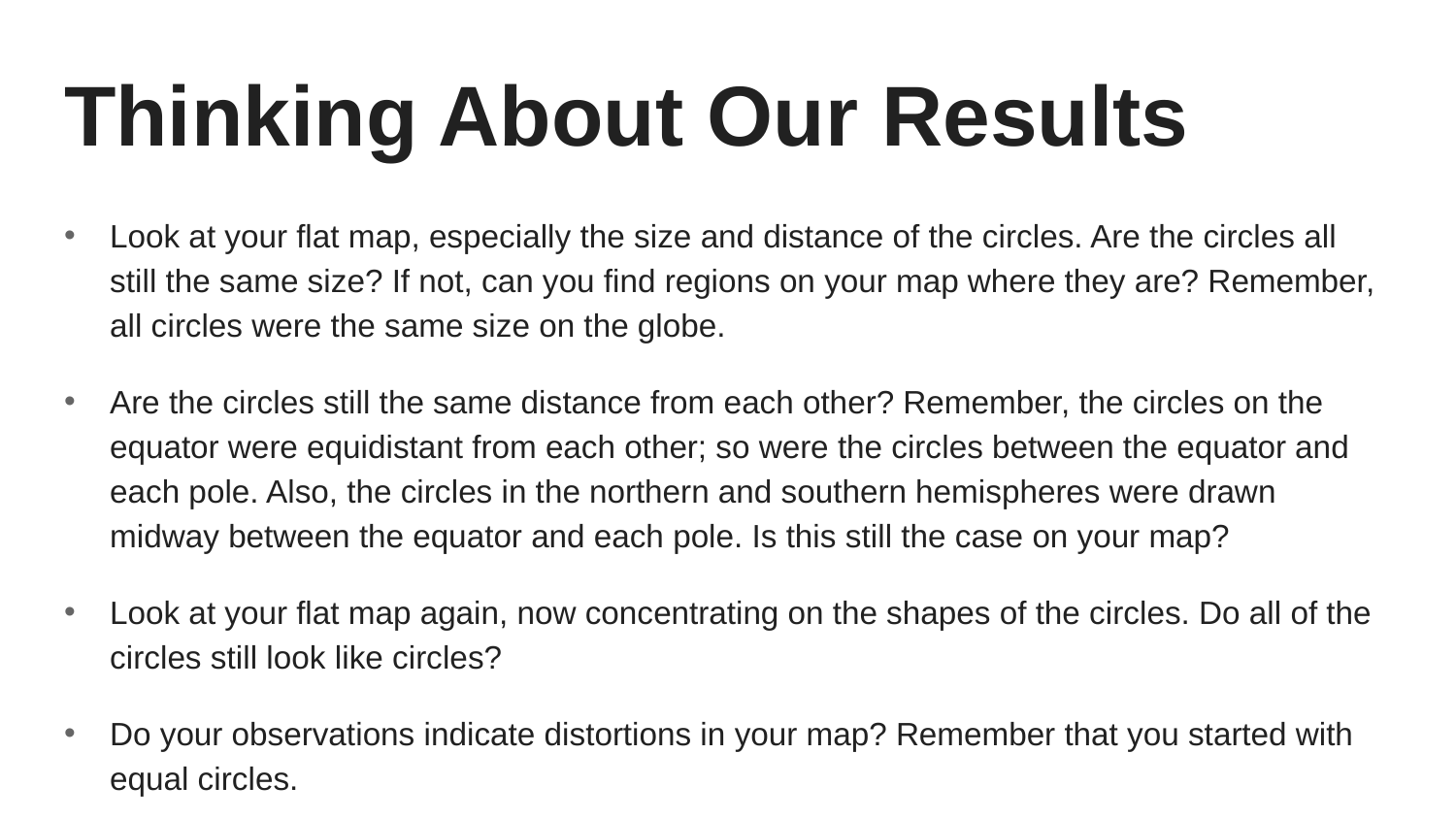

# Thinking About Our Results
Look at your flat map, especially the size and distance of the circles. Are the circles all still the same size? If not, can you find regions on your map where they are? Remember, all circles were the same size on the globe.
Are the circles still the same distance from each other? Remember, the circles on the equator were equidistant from each other; so were the circles between the equator and each pole. Also, the circles in the northern and southern hemispheres were drawn midway between the equator and each pole. Is this still the case on your map?
Look at your flat map again, now concentrating on the shapes of the circles. Do all of the circles still look like circles?
Do your observations indicate distortions in your map? Remember that you started with equal circles.